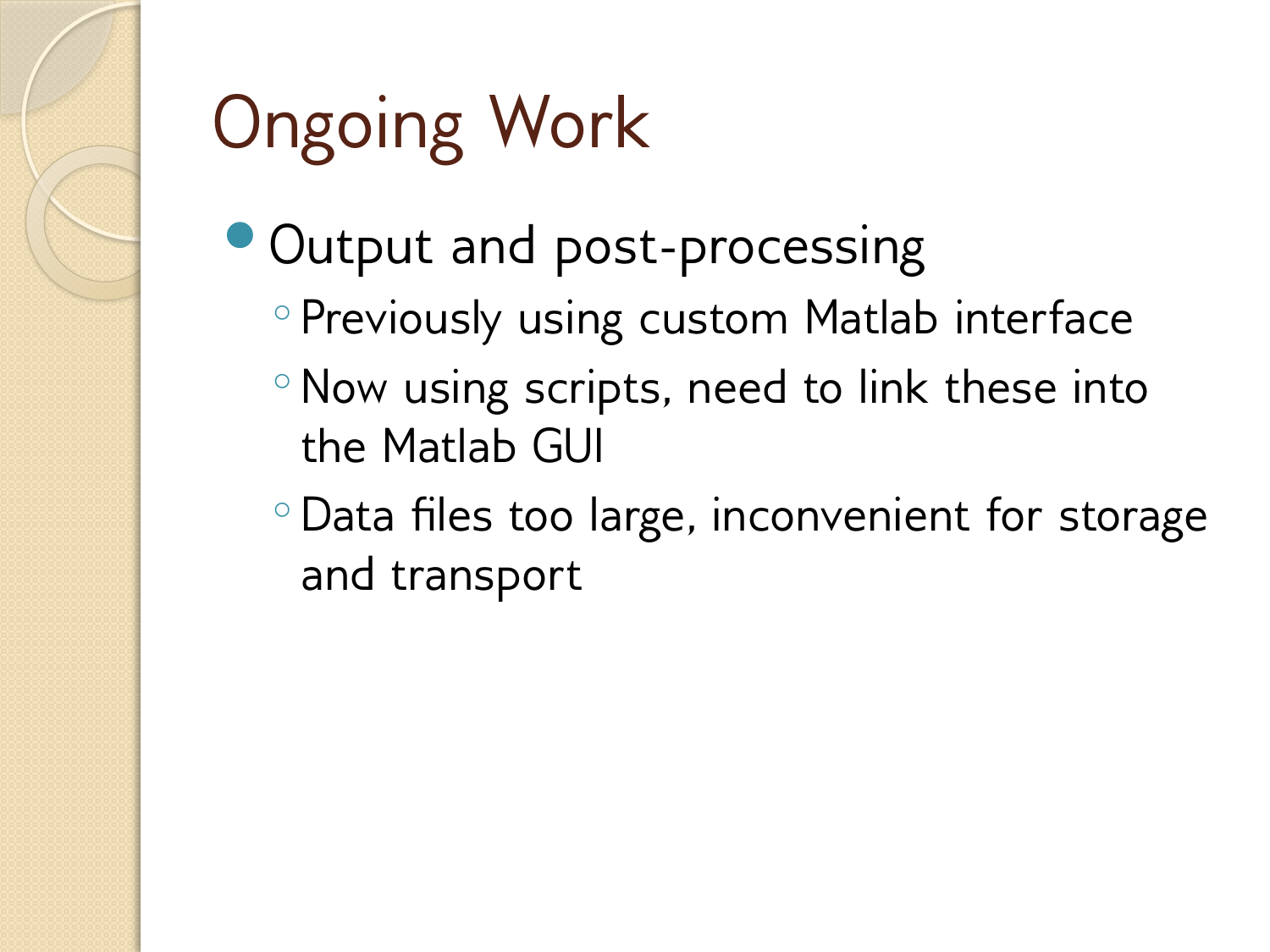

# Ongoing Work
Output and post-processing
Previously using custom Matlab interface
Now using scripts, need to link these into the Matlab GUI
Data files too large, inconvenient for storage and transport